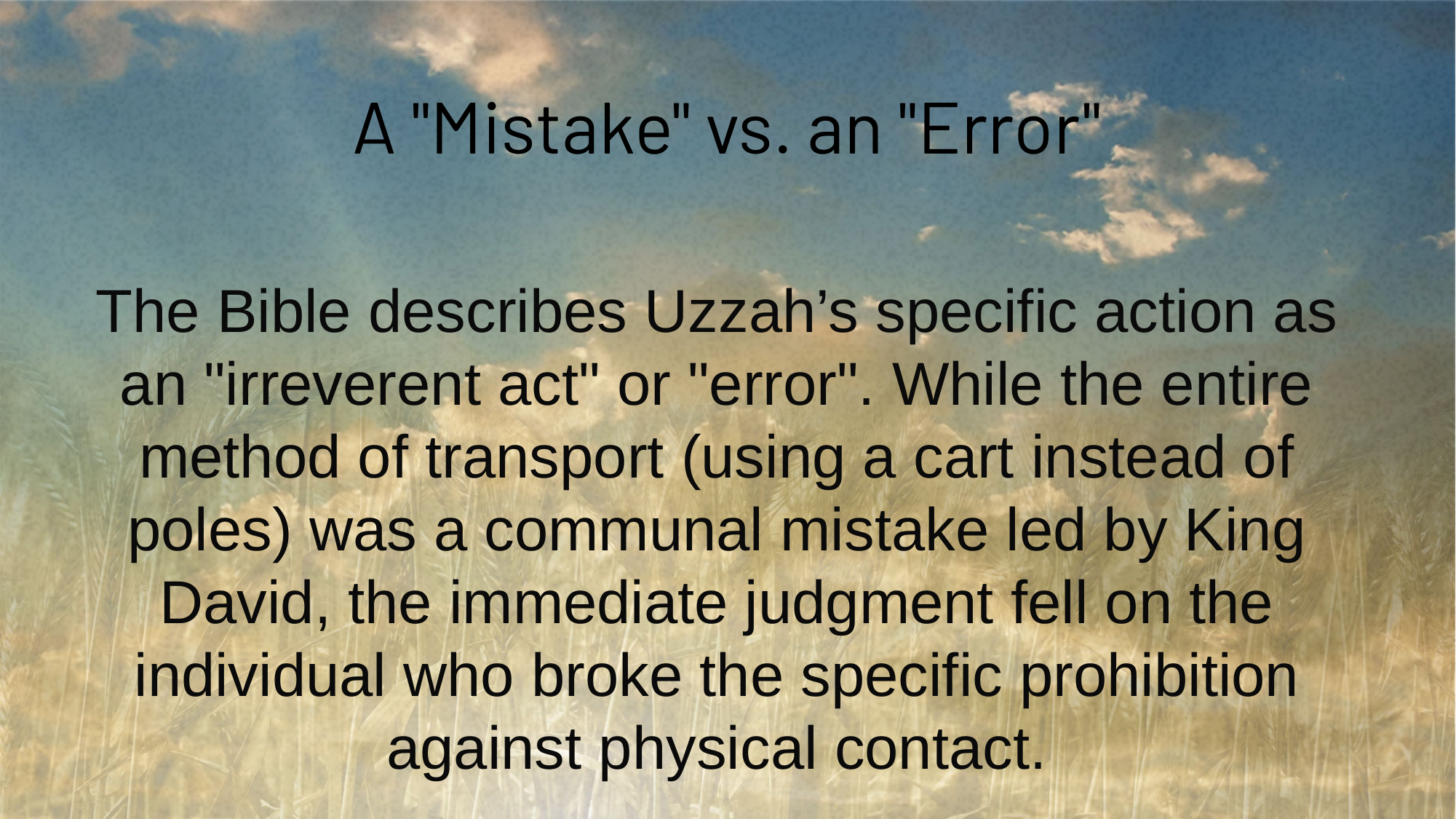

A "Mistake" vs. an "Error"
The Bible describes Uzzah’s specific action as an "irreverent act" or "error". While the entire method of transport (using a cart instead of poles) was a communal mistake led by King David, the immediate judgment fell on the individual who broke the specific prohibition against physical contact.